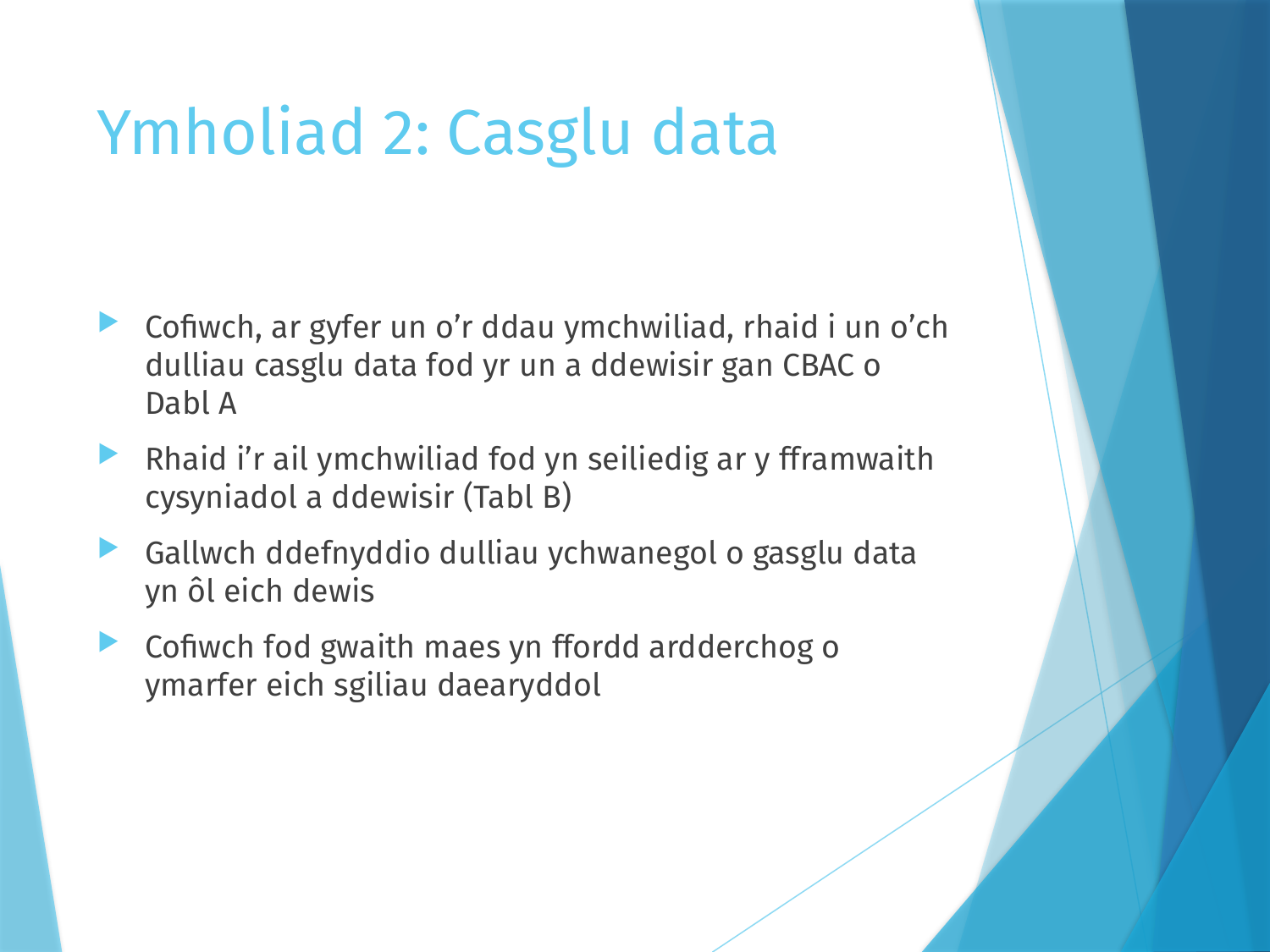

# Ymholiad 2: Casglu data
Cofiwch, ar gyfer un o’r ddau ymchwiliad, rhaid i un o’ch dulliau casglu data fod yr un a ddewisir gan CBAC o Dabl A
Rhaid i’r ail ymchwiliad fod yn seiliedig ar y fframwaith cysyniadol a ddewisir (Tabl B)
Gallwch ddefnyddio dulliau ychwanegol o gasglu data yn ôl eich dewis
Cofiwch fod gwaith maes yn ffordd ardderchog o ymarfer eich sgiliau daearyddol